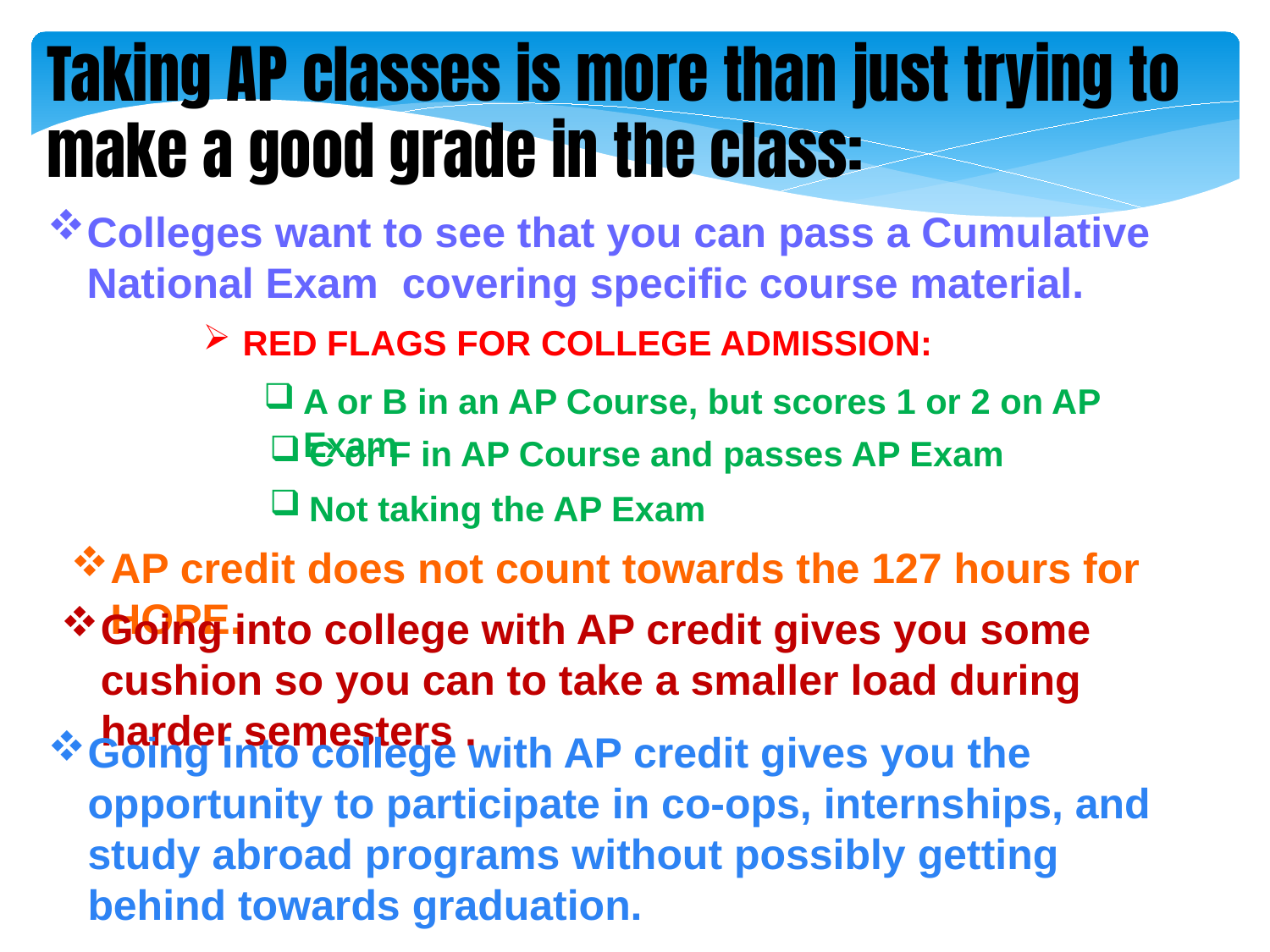

Taking AP classes is more than just trying to make a good grade in the class:
Colleges want to see that you can pass a Cumulative National Exam  covering specific course material.
RED FLAGS FOR COLLEGE ADMISSION:
A or B in an AP Course, but scores 1 or 2 on AP Exam
C or F in AP Course and passes AP Exam
Not taking the AP Exam
AP credit does not count towards the 127 hours for HOPE.
Going into college with AP credit gives you some cushion so you can to take a smaller load during harder semesters .
Going into college with AP credit gives you the opportunity to participate in co-ops, internships, and study abroad programs without possibly getting behind towards graduation.